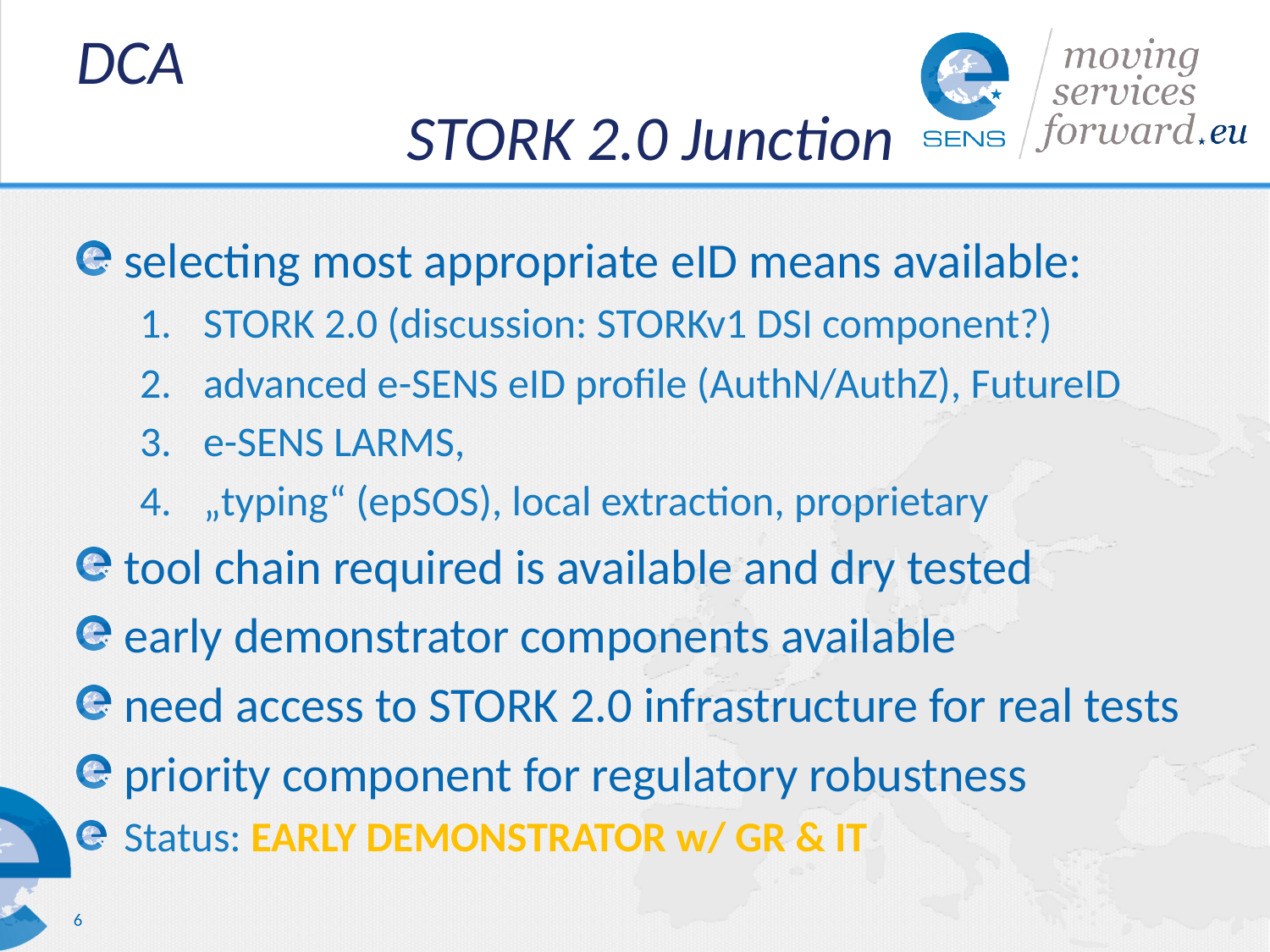

# DCA STORK 2.0 Junction
selecting most appropriate eID means available:
STORK 2.0 (discussion: STORKv1 DSI component?)
advanced e-SENS eID profile (AuthN/AuthZ), FutureID
e-SENS LARMS,
„typing“ (epSOS), local extraction, proprietary
tool chain required is available and dry tested
early demonstrator components available
need access to STORK 2.0 infrastructure for real tests
priority component for regulatory robustness
Status: EARLY DEMONSTRATOR w/ GR & IT
6